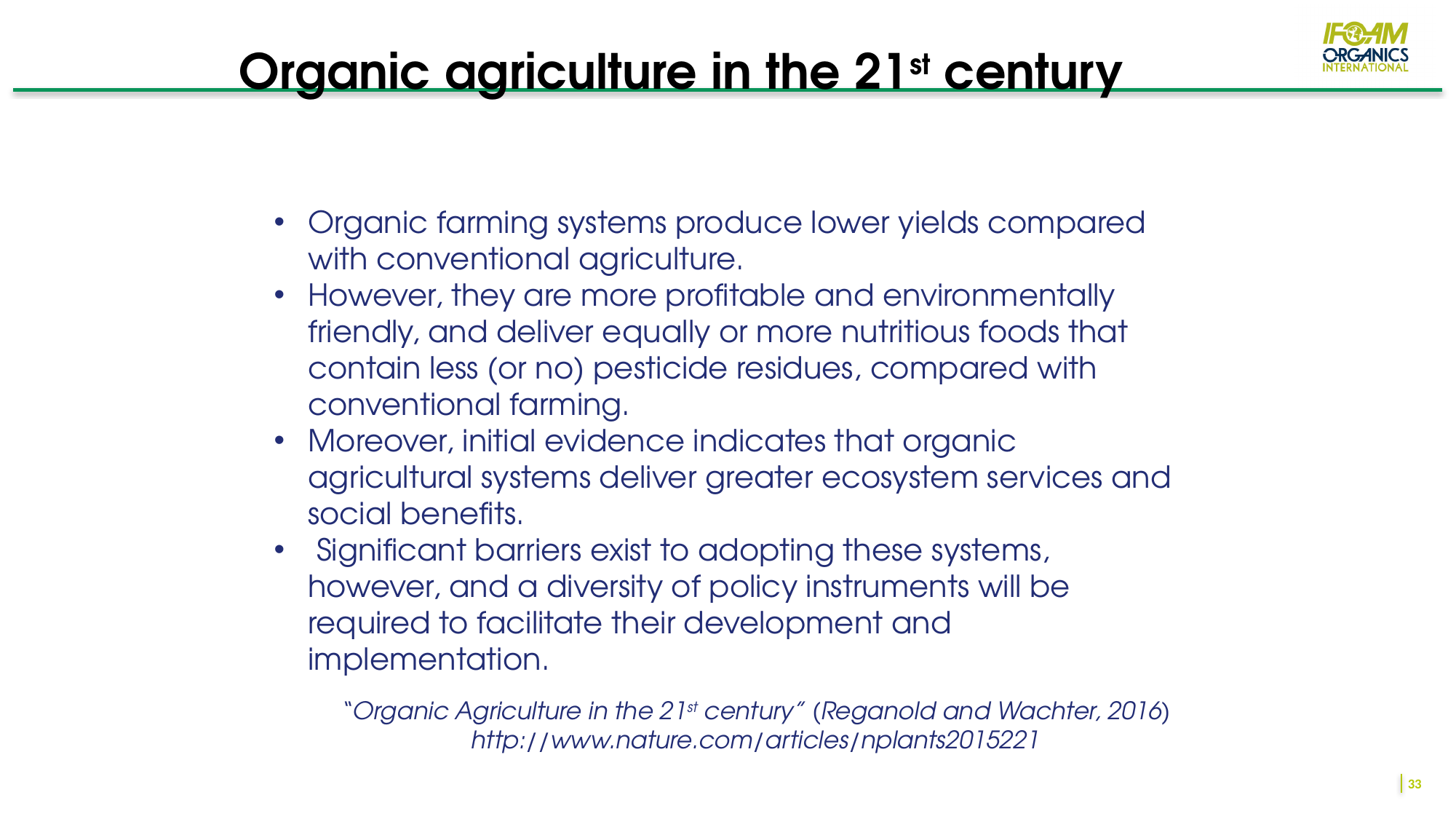

Organic agriculture in the 21st century
Organic farming systems produce lower yields compared with conventional agriculture.
However, they are more profitable and environmentally friendly, and deliver equally or more nutritious foods that contain less (or no) pesticide residues, compared with conventional farming.
Moreover, initial evidence indicates that organic agricultural systems deliver greater ecosystem services and social benefits.
 Significant barriers exist to adopting these systems, however, and a diversity of policy instruments will be required to facilitate their development and implementation.
“Organic Agriculture in the 21st century” (Reganold and Wachter, 2016)
http://www.nature.com/articles/nplants2015221